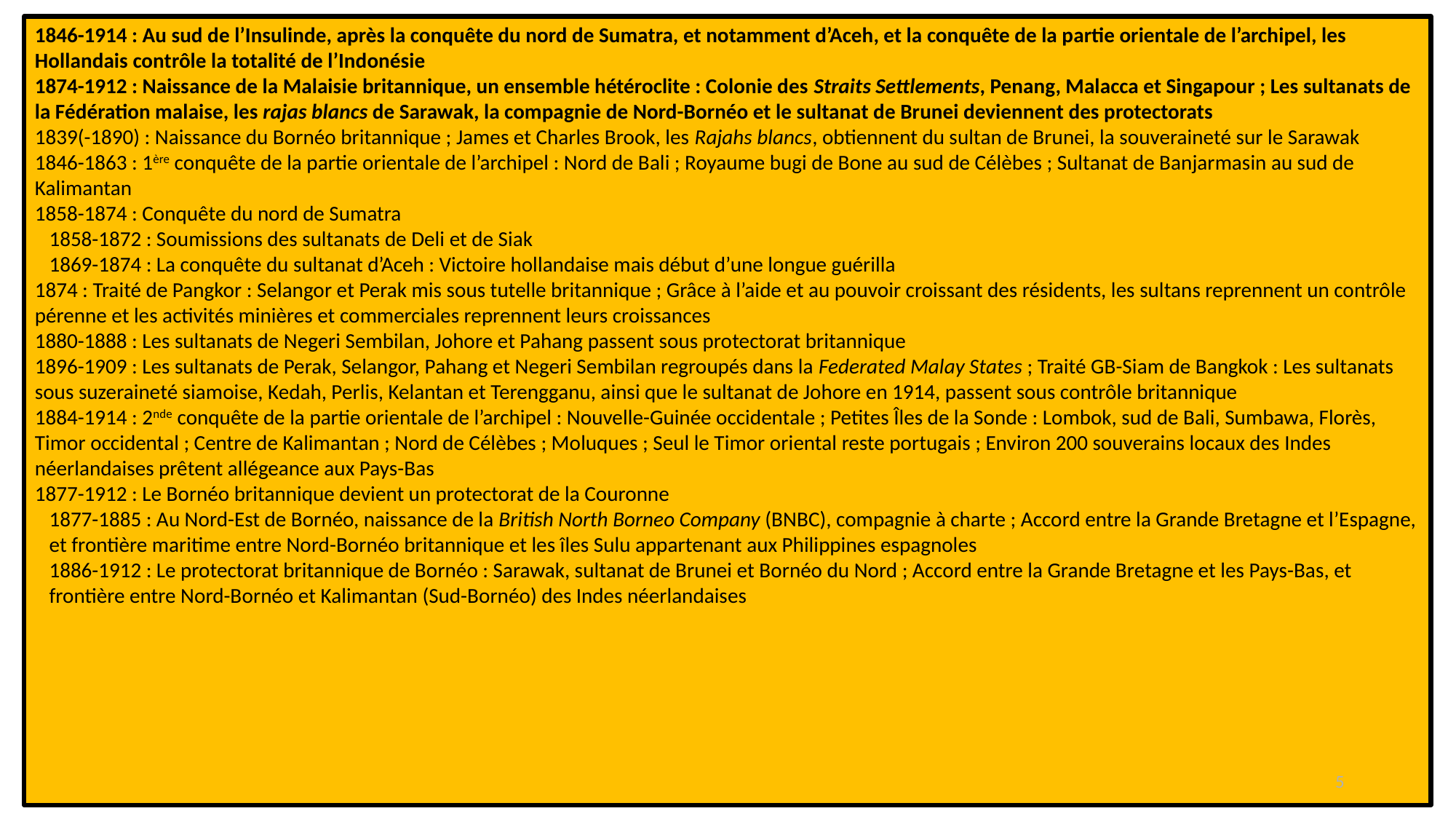

1846-1914 : Au sud de l’Insulinde, après la conquête du nord de Sumatra, et notamment d’Aceh, et la conquête de la partie orientale de l’archipel, les Hollandais contrôle la totalité de l’Indonésie
1874-1912 : Naissance de la Malaisie britannique, un ensemble hétéroclite : Colonie des Straits Settlements, Penang, Malacca et Singapour ; Les sultanats de la Fédération malaise, les rajas blancs de Sarawak, la compagnie de Nord-Bornéo et le sultanat de Brunei deviennent des protectorats
1839(-1890) : Naissance du Bornéo britannique ; James et Charles Brook, les Rajahs blancs, obtiennent du sultan de Brunei, la souveraineté sur le Sarawak
1846-1863 : 1ère conquête de la partie orientale de l’archipel : Nord de Bali ; Royaume bugi de Bone au sud de Célèbes ; Sultanat de Banjarmasin au sud de Kalimantan
1858-1874 : Conquête du nord de Sumatra
   1858-1872 : Soumissions des sultanats de Deli et de Siak
   1869-1874 : La conquête du sultanat d’Aceh : Victoire hollandaise mais début d’une longue guérilla
1874 : Traité de Pangkor : Selangor et Perak mis sous tutelle britannique ; Grâce à l’aide et au pouvoir croissant des résidents, les sultans reprennent un contrôle pérenne et les activités minières et commerciales reprennent leurs croissances
1880-1888 : Les sultanats de Negeri Sembilan, Johore et Pahang passent sous protectorat britannique
1896-1909 : Les sultanats de Perak, Selangor, Pahang et Negeri Sembilan regroupés dans la Federated Malay States ; Traité GB-Siam de Bangkok : Les sultanats sous suzeraineté siamoise, Kedah, Perlis, Kelantan et Terengganu, ainsi que le sultanat de Johore en 1914, passent sous contrôle britannique
1884-1914 : 2nde conquête de la partie orientale de l’archipel : Nouvelle-Guinée occidentale ; Petites Îles de la Sonde : Lombok, sud de Bali, Sumbawa, Florès, Timor occidental ; Centre de Kalimantan ; Nord de Célèbes ; Moluques ; Seul le Timor oriental reste portugais ; Environ 200 souverains locaux des Indes néerlandaises prêtent allégeance aux Pays-Bas
1877-1912 : Le Bornéo britannique devient un protectorat de la Couronne
   1877-1885 : Au Nord-Est de Bornéo, naissance de la British North Borneo Company (BNBC), compagnie à charte ; Accord entre la Grande Bretagne et l’Espagne,
   et frontière maritime entre Nord-Bornéo britannique et les îles Sulu appartenant aux Philippines espagnoles
   1886-1912 : Le protectorat britannique de Bornéo : Sarawak, sultanat de Brunei et Bornéo du Nord ; Accord entre la Grande Bretagne et les Pays-Bas, et
   frontière entre Nord-Bornéo et Kalimantan (Sud-Bornéo) des Indes néerlandaises

5